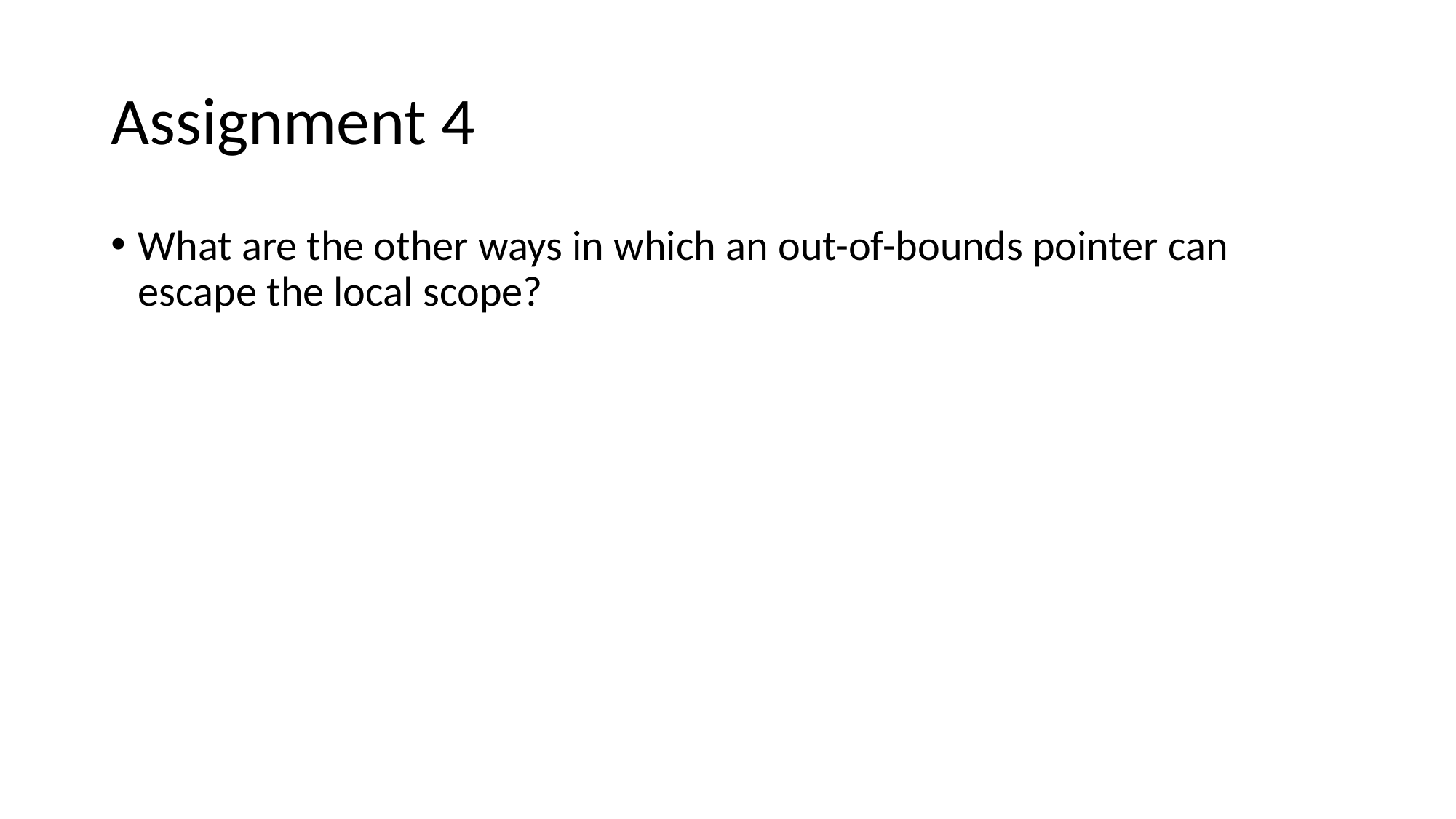

# Assignment 4
What are the other ways in which an out-of-bounds pointer can escape the local scope?